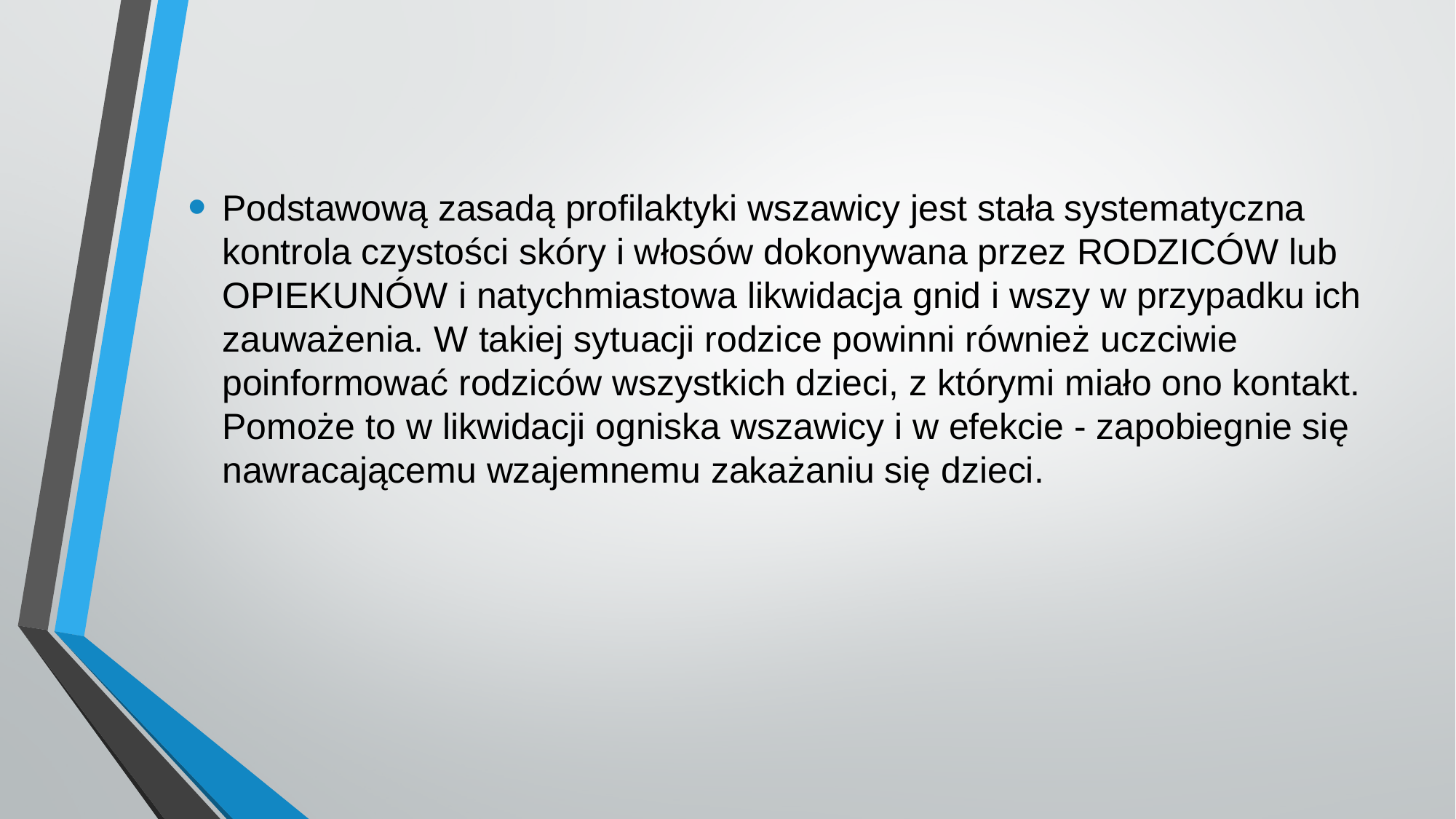

Podstawową zasadą profilaktyki wszawicy jest stała systematyczna kontrola czystości skóry i włosów dokonywana przez RODZICÓW lub OPIEKUNÓW i natychmiastowa likwidacja gnid i wszy w przypadku ich zauważenia. W takiej sytuacji rodzice powinni również uczciwie poinformować rodziców wszystkich dzieci, z którymi miało ono kontakt. Pomoże to w likwidacji ogniska wszawicy i w efekcie - zapobiegnie się nawracającemu wzajemnemu zakażaniu się dzieci.